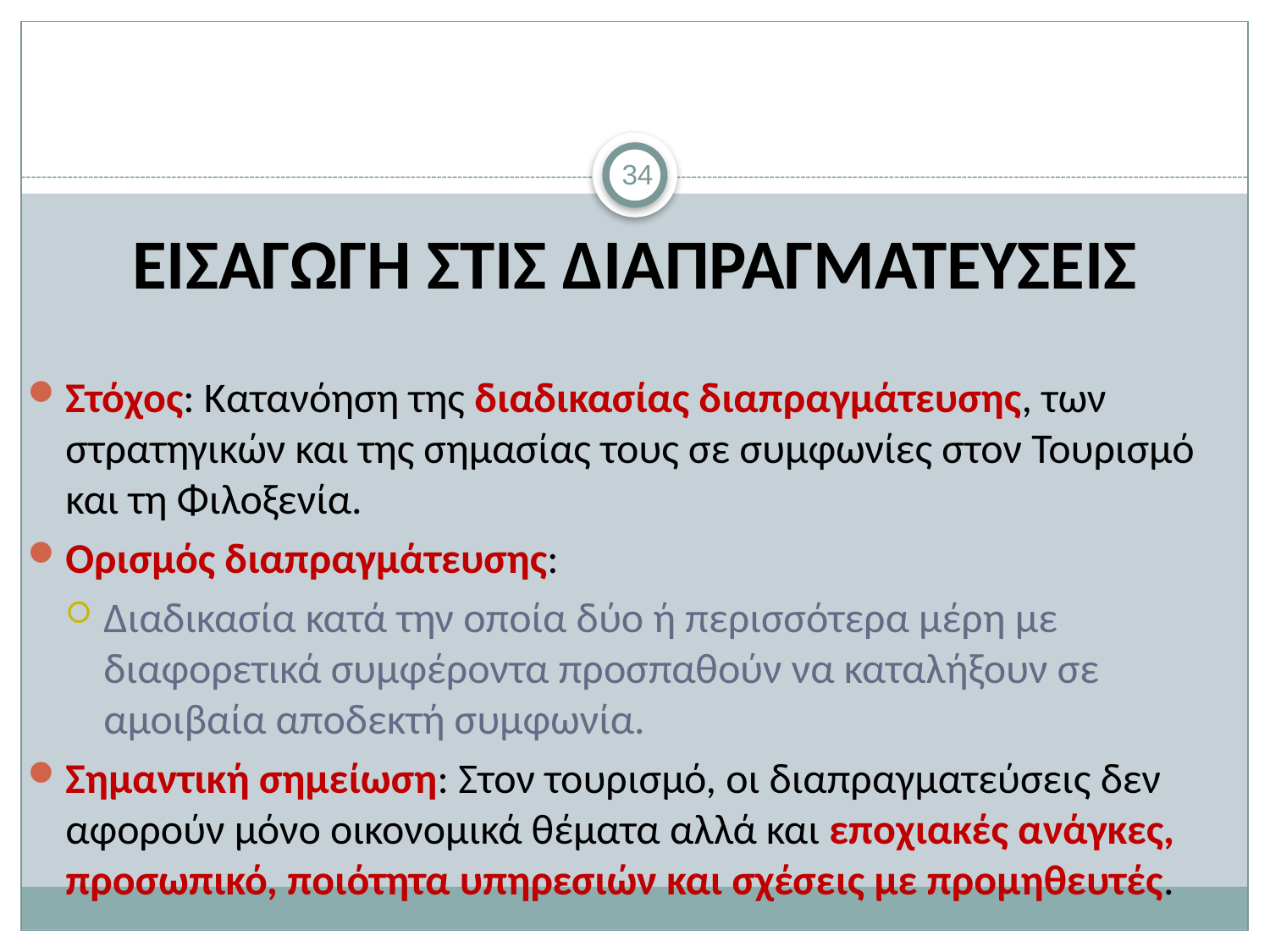

#
34
ΕΙΣΑΓΩΓΗ ΣΤΙΣ ΔΙΑΠΡΑΓΜΑΤΕΥΣΕΙΣ

Στόχος: Κατανόηση της διαδικασίας διαπραγμάτευσης, των στρατηγικών και της σημασίας τους σε συμφωνίες στον Τουρισμό και τη Φιλοξενία.
Ορισμός διαπραγμάτευσης:
Διαδικασία κατά την οποία δύο ή περισσότερα μέρη με διαφορετικά συμφέροντα προσπαθούν να καταλήξουν σε αμοιβαία αποδεκτή συμφωνία.
Σημαντική σημείωση: Στον τουρισμό, οι διαπραγματεύσεις δεν αφορούν μόνο οικονομικά θέματα αλλά και εποχιακές ανάγκες, προσωπικό, ποιότητα υπηρεσιών και σχέσεις με προμηθευτές.